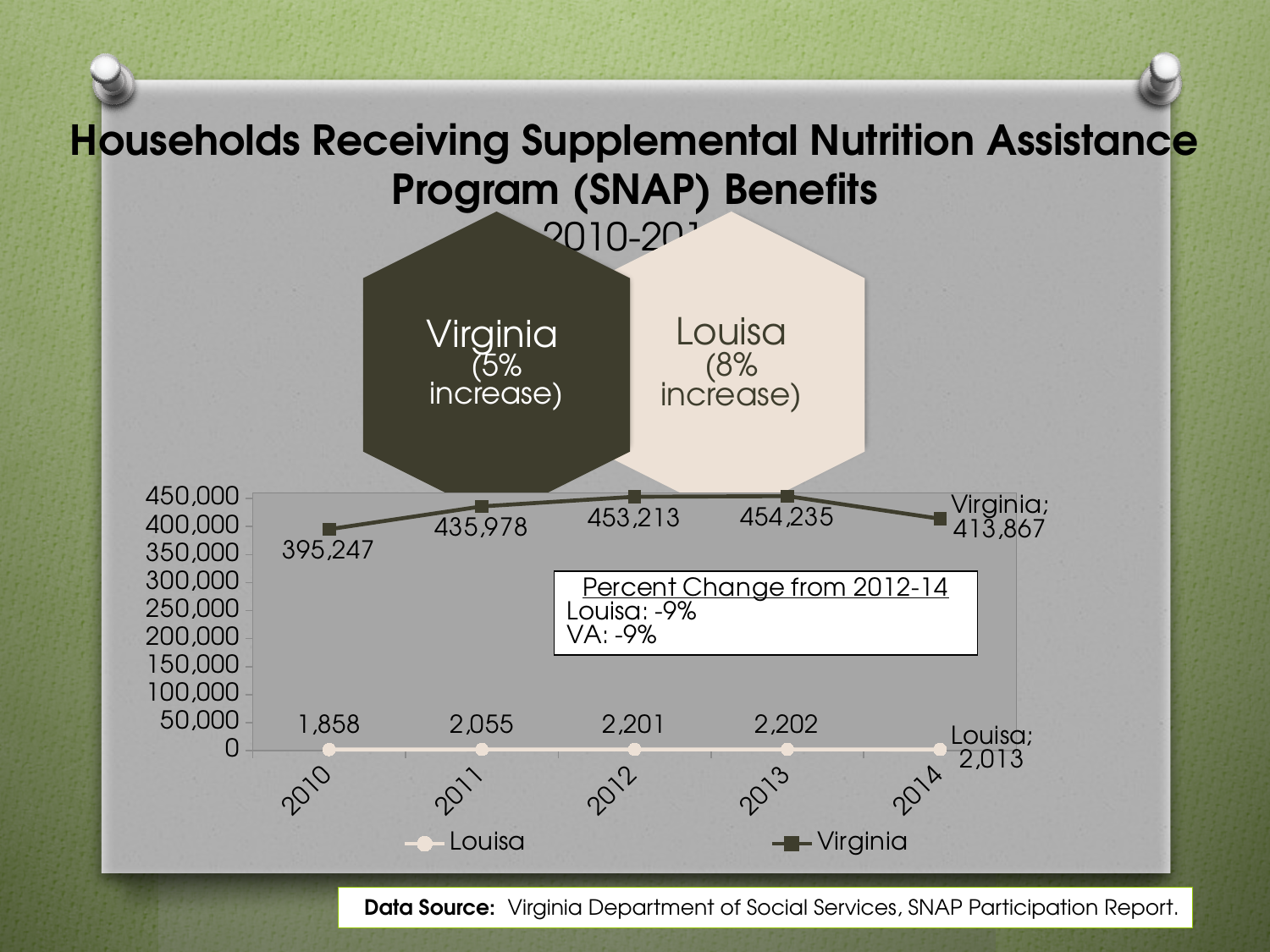

# Households Receiving Supplemental Nutrition Assistance Program (SNAP) Benefits 2010-2014
Louisa
(8% increase)
Virginia
(5% increase)

### Chart

| Category | Louisa | Virginia |
|---|---|---|
| 2010 | 1858.0 | 395247.0 |
| 2011 | 2055.0 | 435978.0 |
| 2012 | 2201.0 | 453213.0 |
| 2013 | 2202.0 | 454235.0 |
| 2014 | 2013.0 | 413867.0 |
Data Source:  Virginia Department of Social Services, SNAP Participation Report.